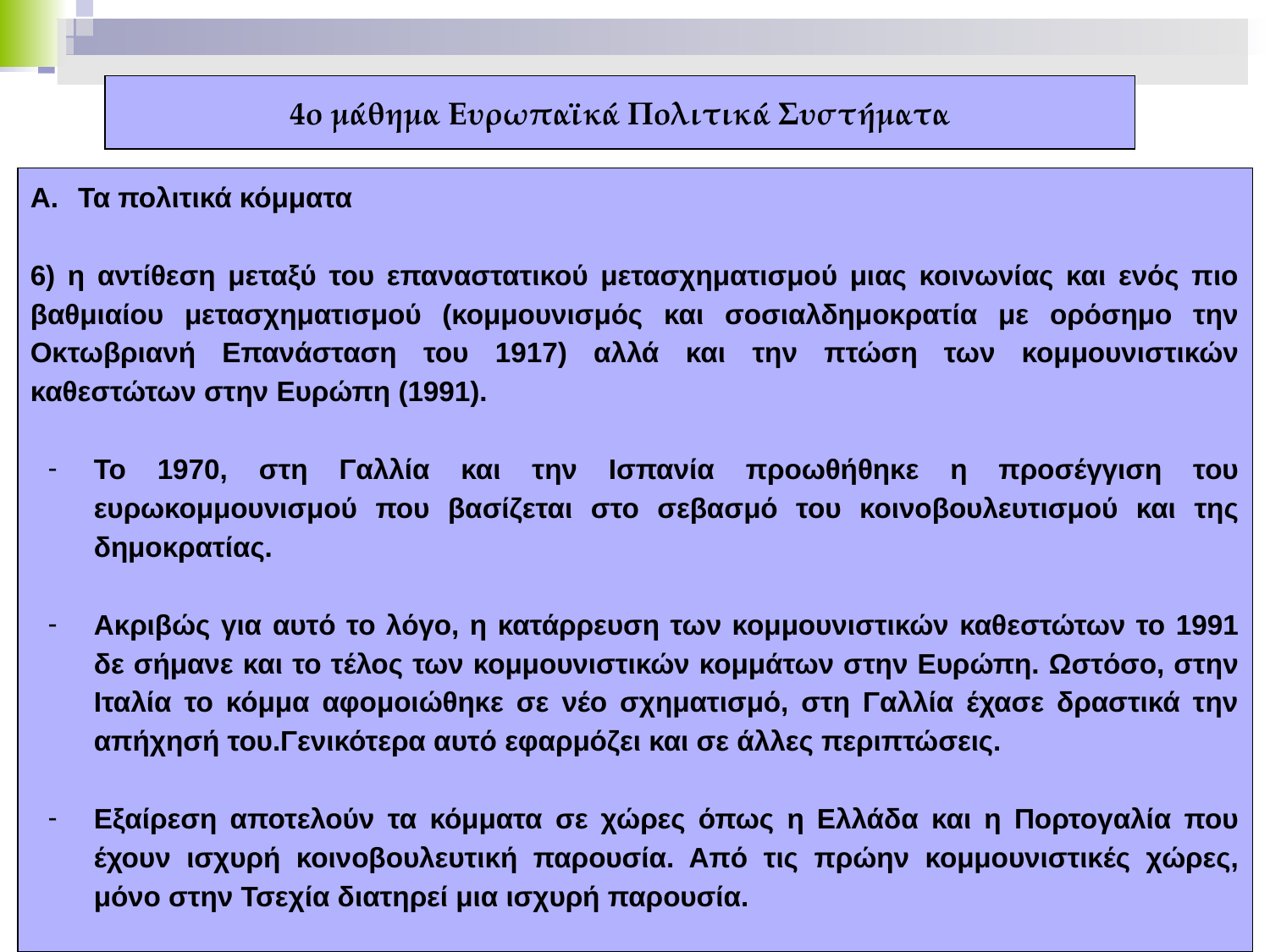

4ο μάθημα Ευρωπαϊκά Πολιτικά Συστήματα
Τα πολιτικά κόμματα

6) η αντίθεση μεταξύ του επαναστατικού μετασχηματισμού μιας κοινωνίας και ενός πιο βαθμιαίου μετασχηματισμού (κομμουνισμός και σοσιαλδημοκρατία με ορόσημο την Οκτωβριανή Επανάσταση του 1917) αλλά και την πτώση των κομμουνιστικών καθεστώτων στην Ευρώπη (1991).

Το 1970, στη Γαλλία και την Ισπανία προωθήθηκε η προσέγγιση του ευρωκομμουνισμού που βασίζεται στο σεβασμό του κοινοβουλευτισμού και της δημοκρατίας.

Ακριβώς για αυτό το λόγο, η κατάρρευση των κομμουνιστικών καθεστώτων το 1991 δε σήμανε και το τέλος των κομμουνιστικών κομμάτων στην Ευρώπη. Ωστόσο, στην Ιταλία το κόμμα αφομοιώθηκε σε νέο σχηματισμό, στη Γαλλία έχασε δραστικά την απήχησή του.Γενικότερα αυτό εφαρμόζει και σε άλλες περιπτώσεις.

Εξαίρεση αποτελούν τα κόμματα σε χώρες όπως η Ελλάδα και η Πορτογαλία που έχουν ισχυρή κοινοβουλευτική παρουσία. Από τις πρώην κομμουνιστικές χώρες, μόνο στην Τσεχία διατηρεί μια ισχυρή παρουσία.